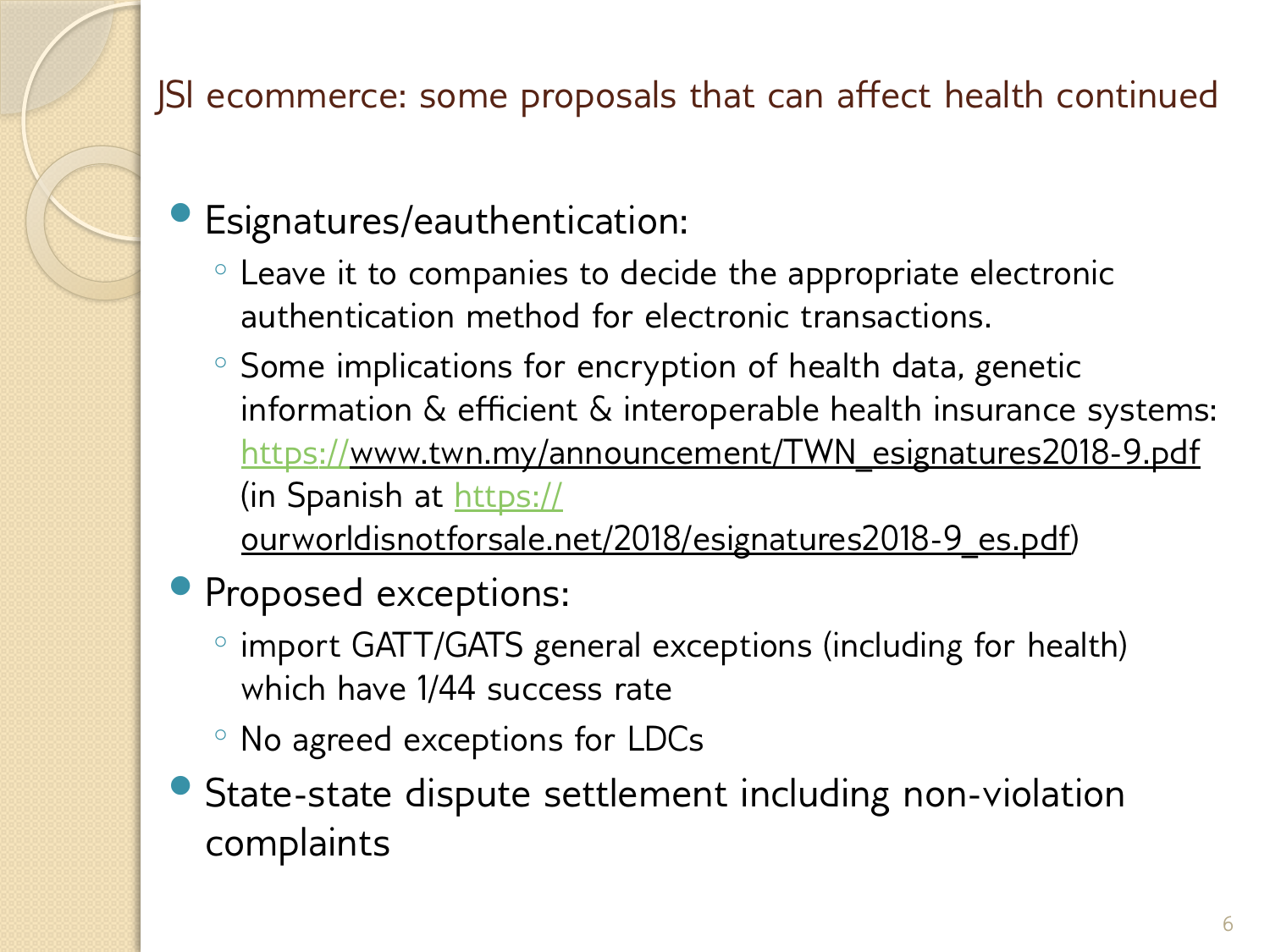

# JSI ecommerce: some proposals that can affect health continued
Esignatures/eauthentication:
Leave it to companies to decide the appropriate electronic authentication method for electronic transactions.
Some implications for encryption of health data, genetic information & efficient & interoperable health insurance systems: https://www.twn.my/announcement/TWN_esignatures2018-9.pdf (in Spanish at https://ourworldisnotforsale.net/2018/esignatures2018-9_es.pdf)
Proposed exceptions:
import GATT/GATS general exceptions (including for health) which have 1/44 success rate
No agreed exceptions for LDCs
State-state dispute settlement including non-violation complaints
6